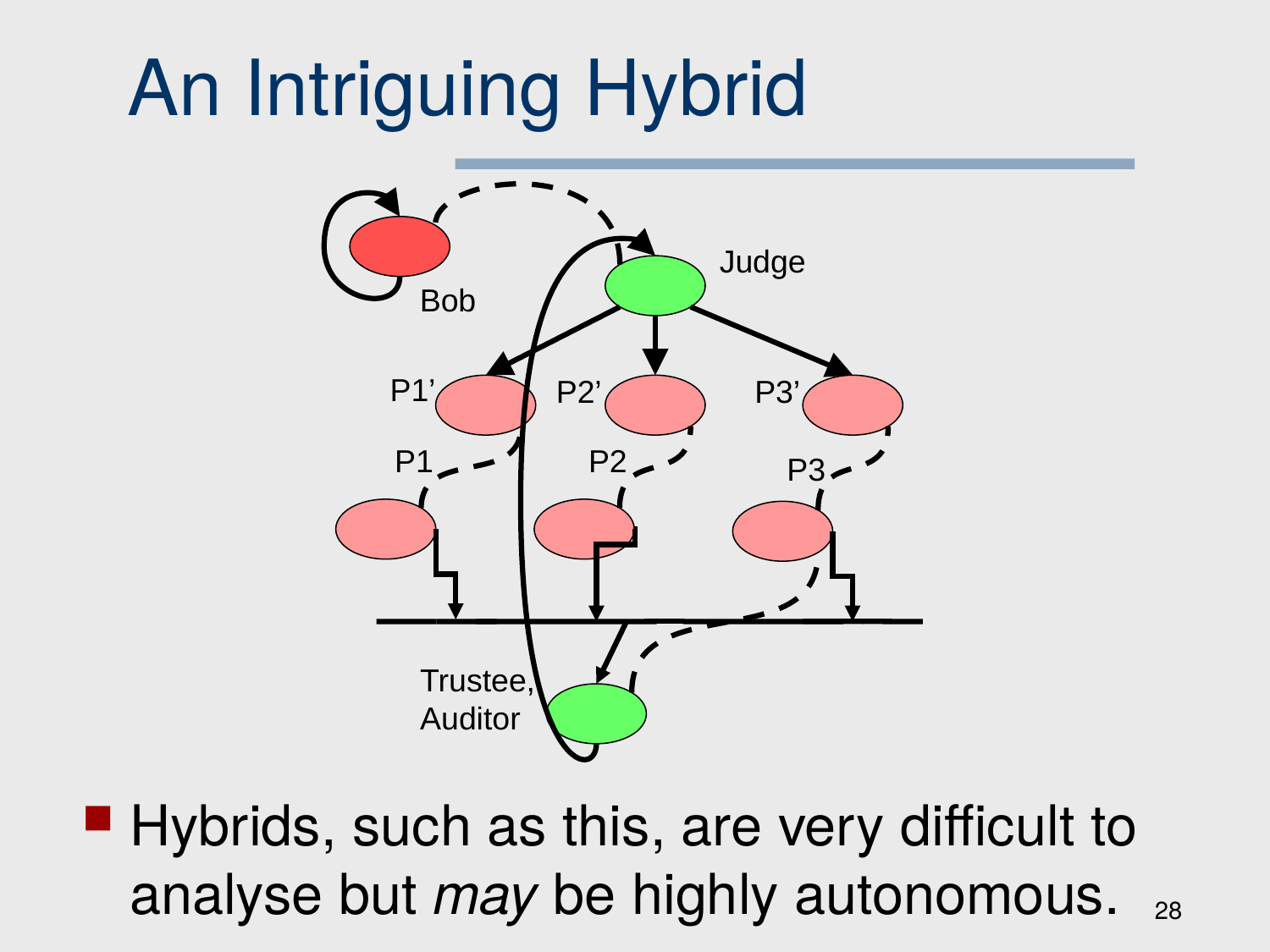

# An Intriguing Hybrid

Judge

Bob
P1’
P2’
P3’

P1
P2
P3

Trustee,
Auditor

Hybrids, such as this, are very difficult to analyse but may be highly autonomous.
28